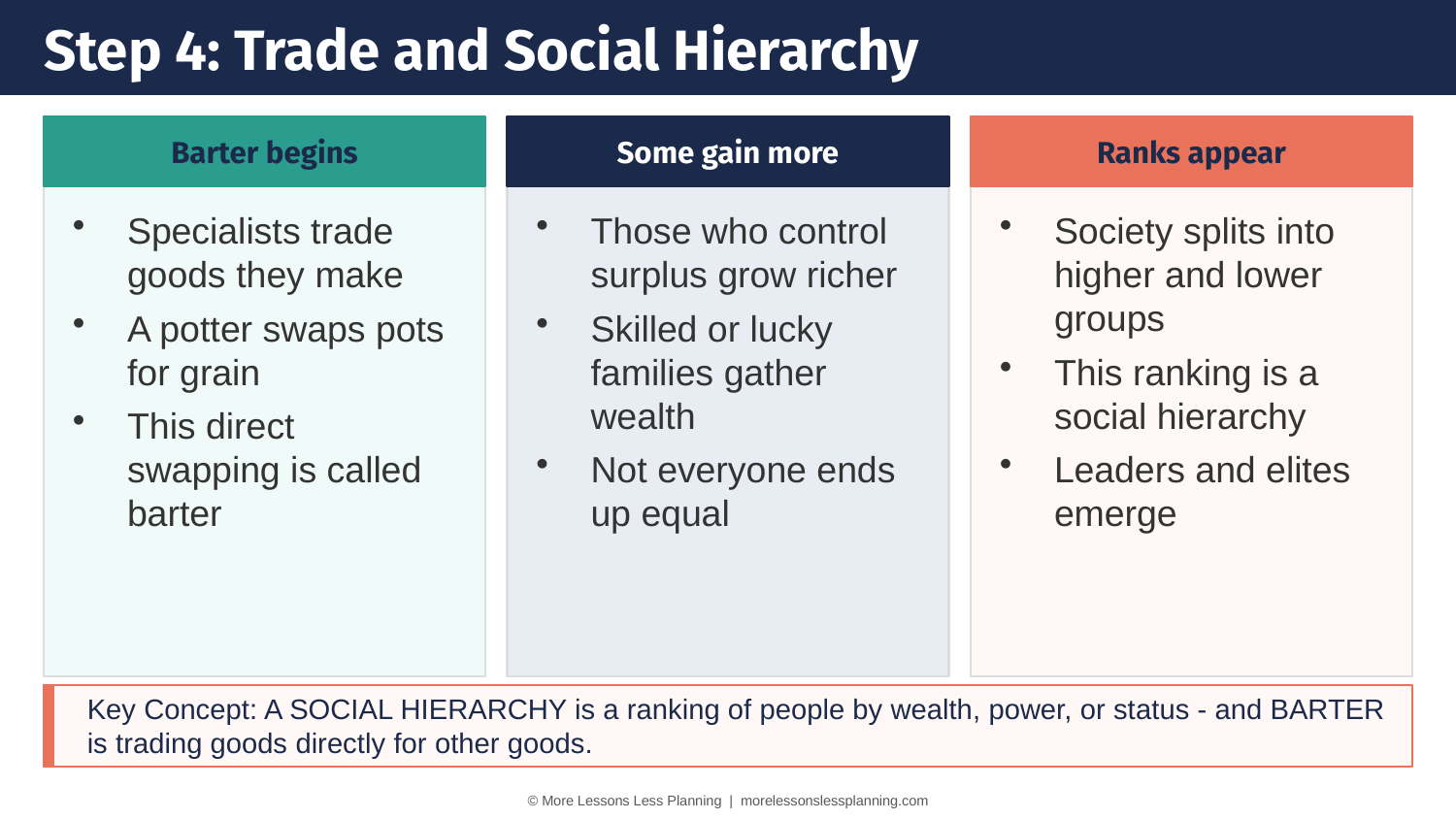

Step 4: Trade and Social Hierarchy

Barter begins

Some gain more

Ranks appear
Specialists trade goods they make
A potter swaps pots for grain
This direct swapping is called barter
Those who control surplus grow richer
Skilled or lucky families gather wealth
Not everyone ends up equal
Society splits into higher and lower groups
This ranking is a social hierarchy
Leaders and elites emerge

Key Concept: A SOCIAL HIERARCHY is a ranking of people by wealth, power, or status - and BARTER is trading goods directly for other goods.
© More Lessons Less Planning  |  morelessonslessplanning.com